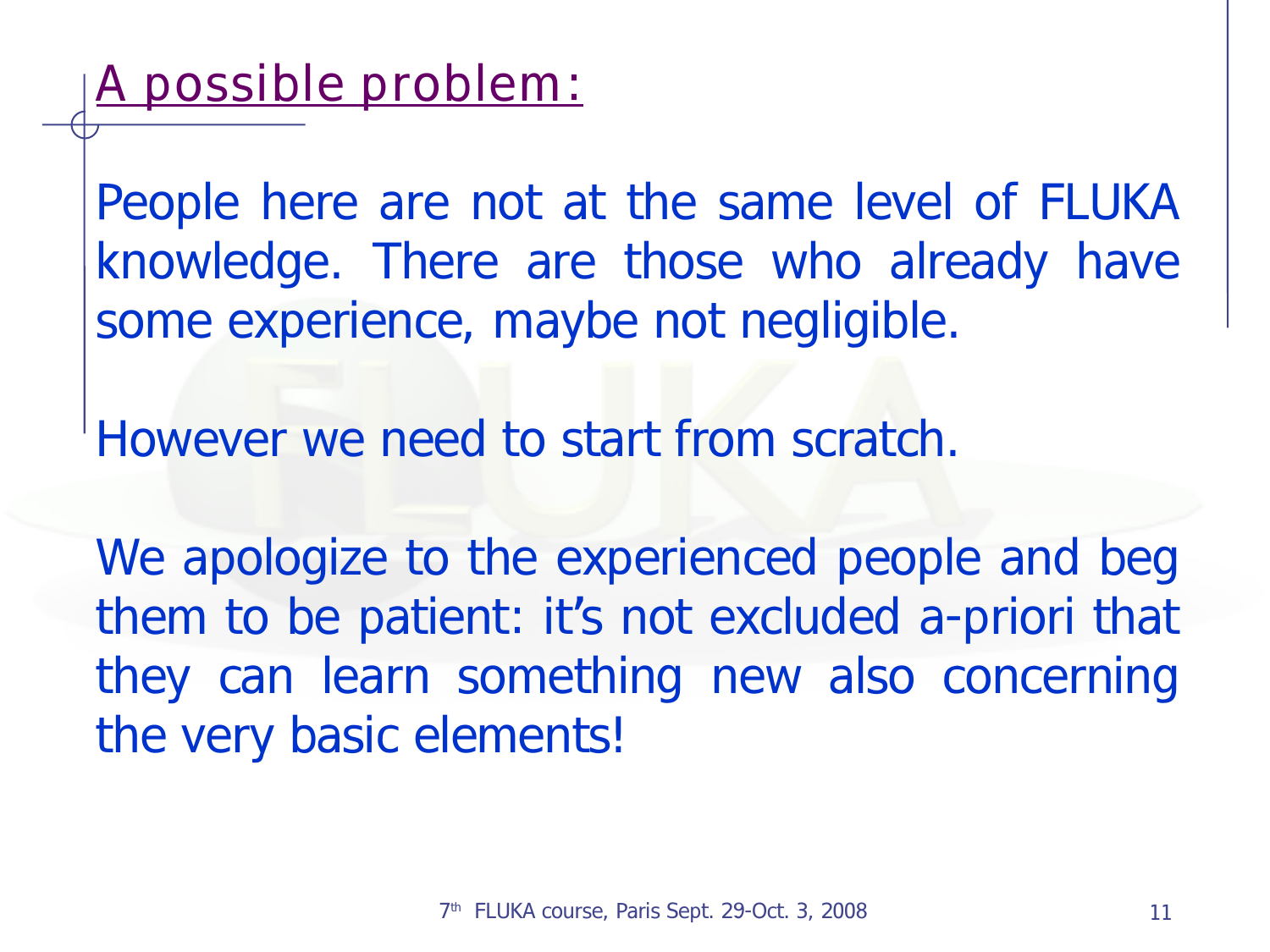

A possible problem:

People here are not at the same level of FLUKA knowledge. There are those who already have some experience, maybe not negligible.

However we need to start from scratch.

We apologize to the experienced people and beg them to be patient: it’s not excluded a-priori that they can learn something new also concerning the very basic elements!
7th  FLUKA course, Paris Sept. 29-Oct. 3, 2008
11